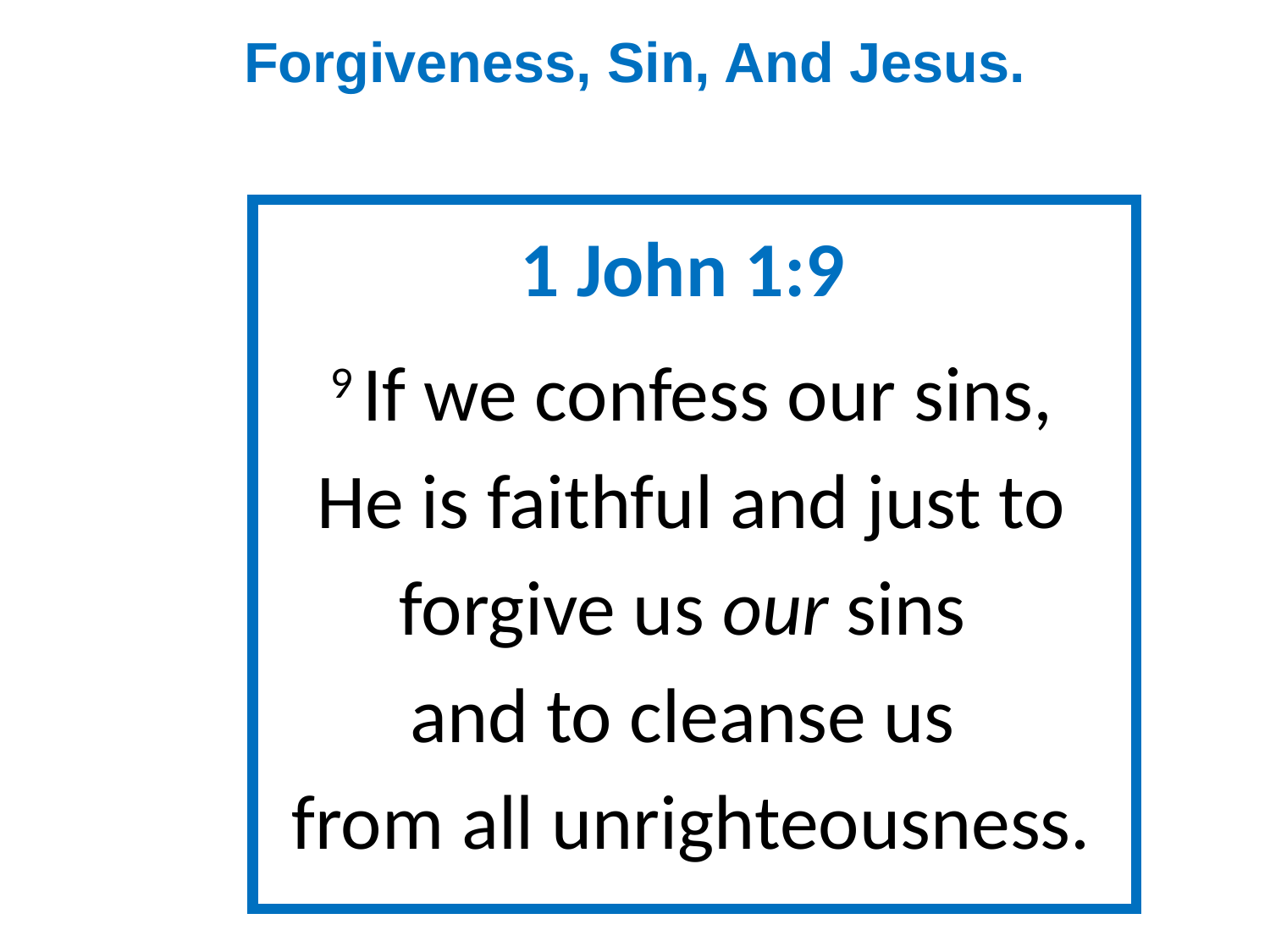

Forgiveness, Sin, And Jesus.
1 John 1:9
9 If we confess our sins, He is faithful and just to forgive us our sins
and to cleanse us
from all unrighteousness.